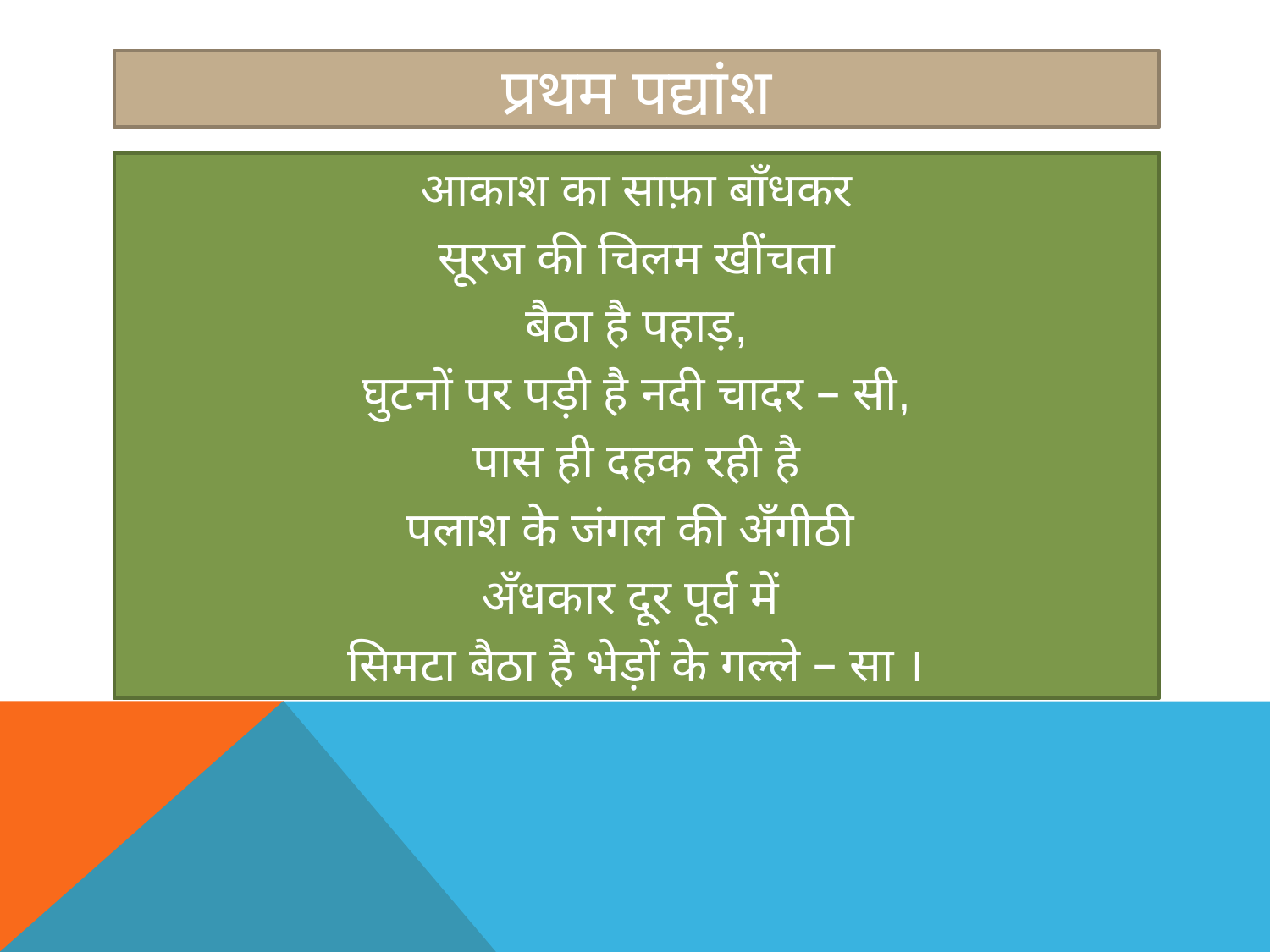

# प्रथम पद्यांश
आकाश का साफ़ा बाँधकर
सूरज की चिलम खींचता
बैठा है पहाड़,
घुटनों पर पड़ी है नदी चादर – सी,
पास ही दहक रही है
पलाश के जंगल की अँगीठी
अँधकार दूर पूर्व में
सिमटा बैठा है भेड़ों के गल्ले – सा ।